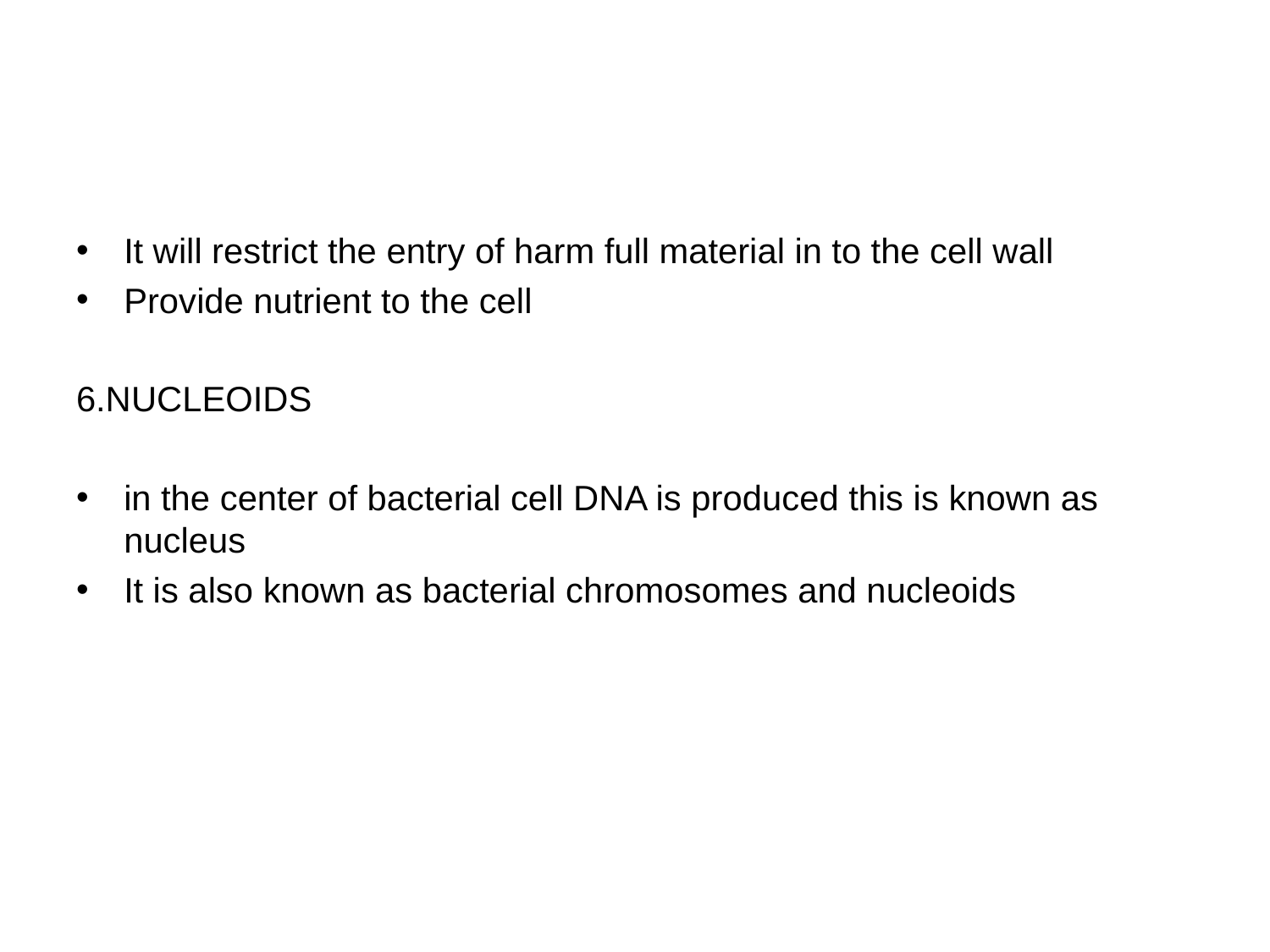

#
It will restrict the entry of harm full material in to the cell wall
Provide nutrient to the cell

6.NUCLEOIDS

in the center of bacterial cell DNA is produced this is known as nucleus
It is also known as bacterial chromosomes and nucleoids